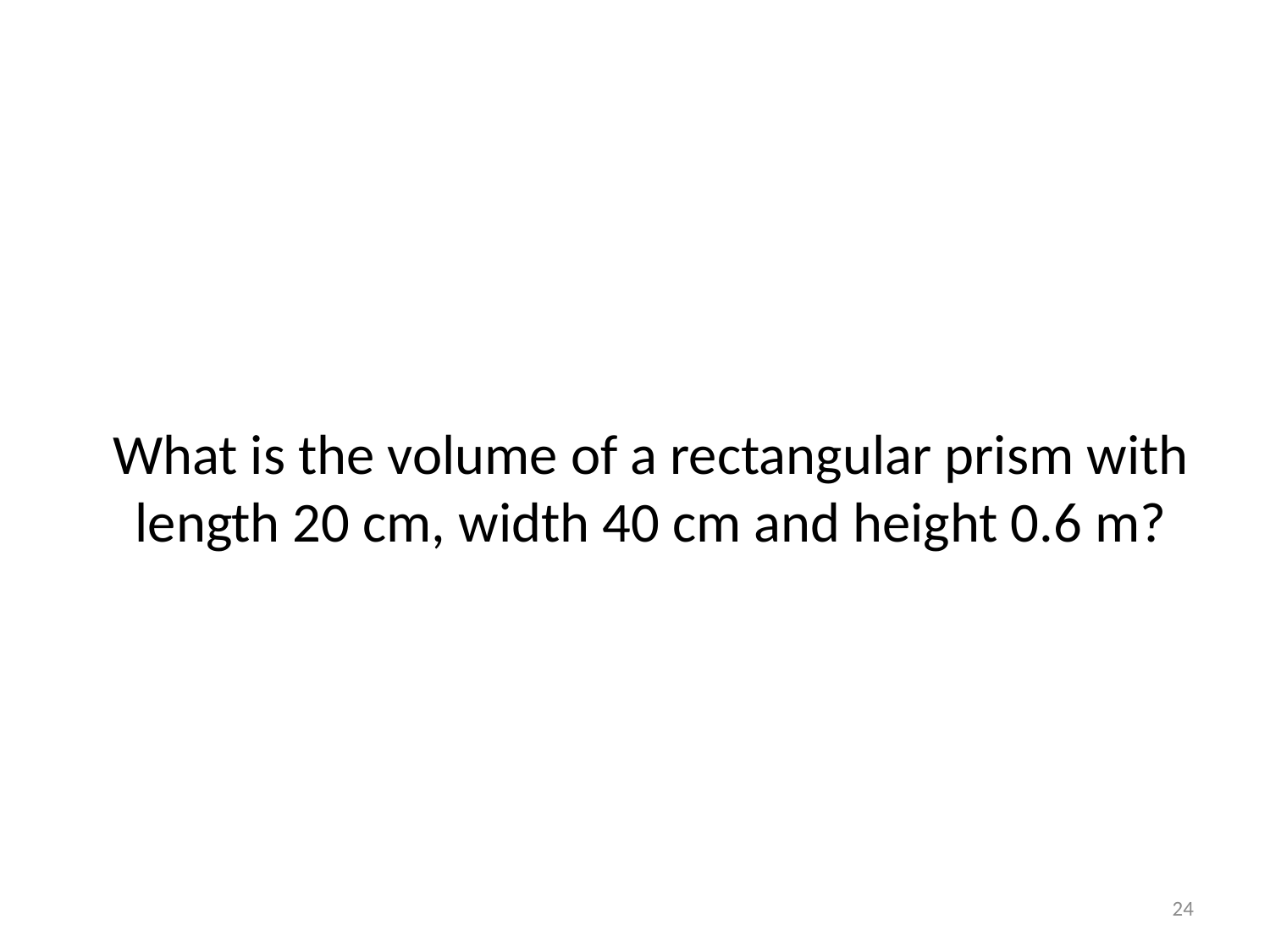

# What is the volume of a rectangular prism with length 20 cm, width 40 cm and height 0.6 m?
24